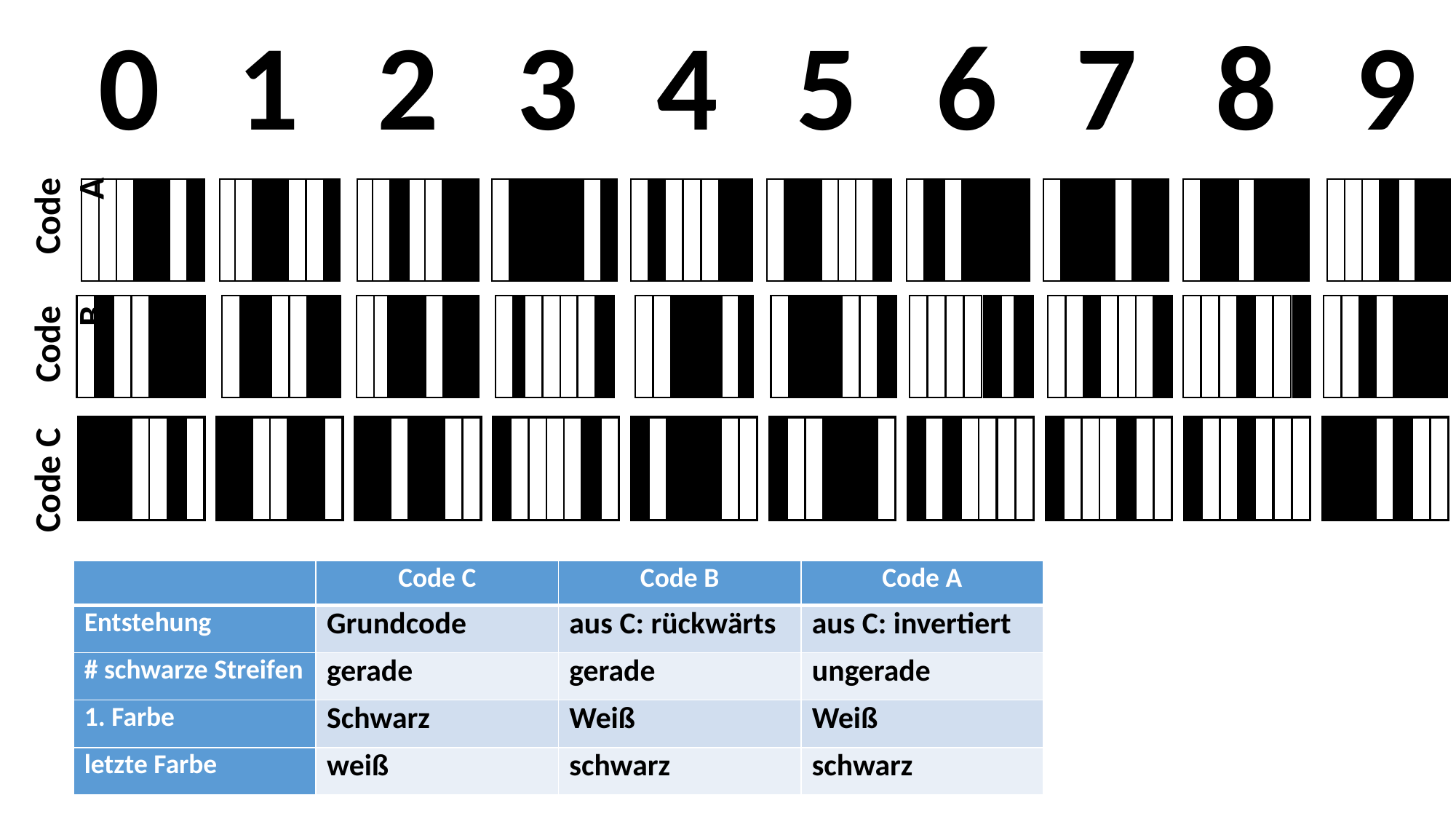

0
1
2
3
4
5
6
7
8
9
Code A

Code B

Code C

|  | Code C | Code B | Code A |
| --- | --- | --- | --- |
| Entstehung | Grundcode | aus C: rückwärts | aus C: invertiert |
| # schwarze Streifen | gerade | gerade | ungerade |
| 1. Farbe | Schwarz | Weiß | Weiß |
| letzte Farbe | weiß | schwarz | schwarz |